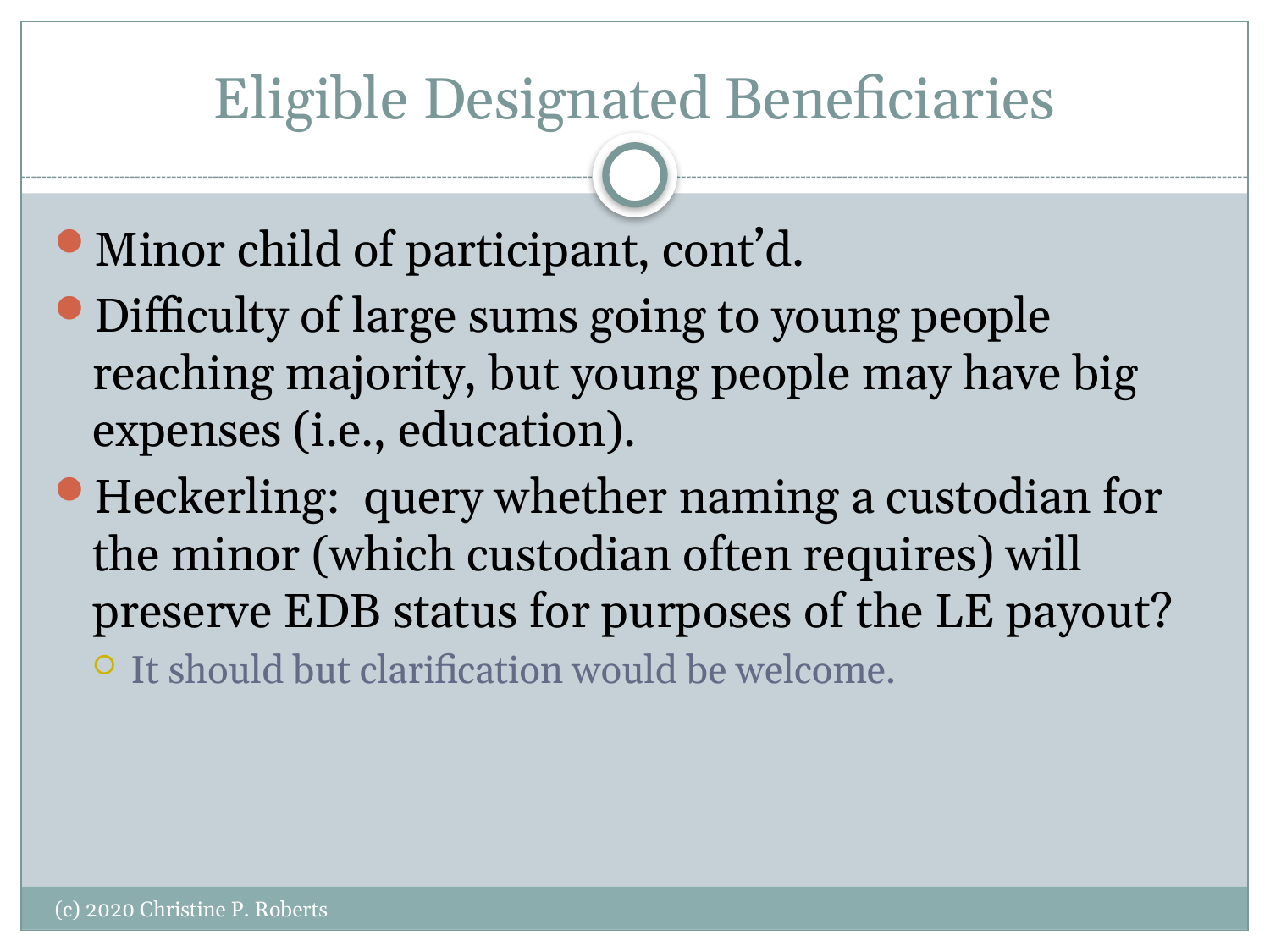

# Eligible Designated Beneficiaries
Minor child of participant, cont’d.
Difficulty of large sums going to young people reaching majority, but young people may have big expenses (i.e., education).
Heckerling:  query whether naming a custodian for the minor (which custodian often requires) will preserve EDB status for purposes of the LE payout?
It should but clarification would be welcome.

(c) 2020 Christine P. Roberts